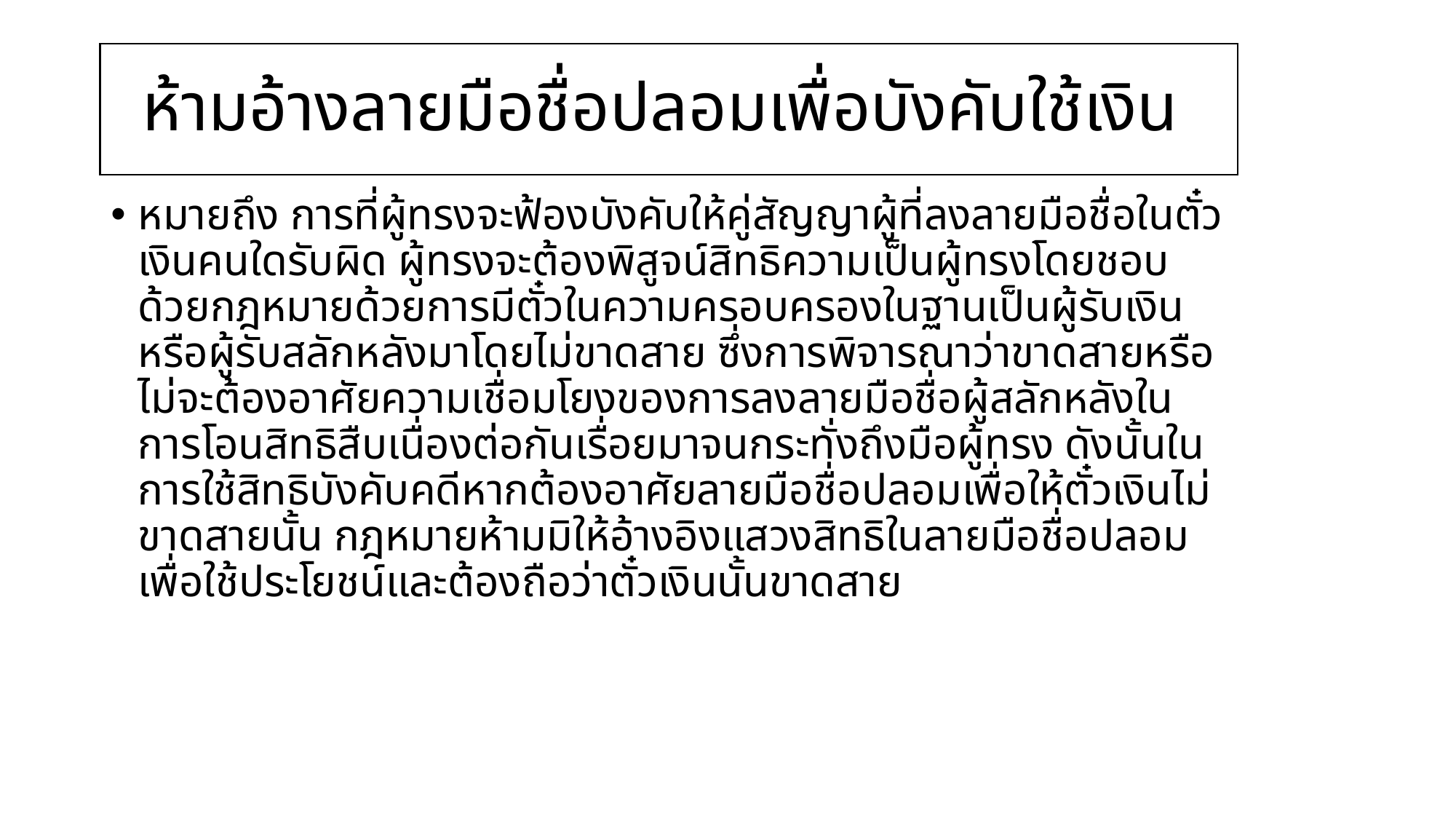

# ห้ามอ้างลายมือชื่อปลอมเพื่อบังคับใช้เงิน
หมายถึง การที่ผู้ทรงจะฟ้องบังคับให้คู่สัญญาผู้ที่ลงลายมือชื่อในตั๋วเงินคนใดรับผิด ผู้ทรงจะต้องพิสูจน์สิทธิความเป็นผู้ทรงโดยชอบด้วยกฎหมายด้วยการมีตั๋วในความครอบครองในฐานเป็นผู้รับเงินหรือผู้รับสลักหลังมาโดยไม่ขาดสาย ซึ่งการพิจารณาว่าขาดสายหรือไม่จะต้องอาศัยความเชื่อมโยงของการลงลายมือชื่อผู้สลักหลังในการโอนสิทธิสืบเนื่องต่อกันเรื่อยมาจนกระทั่งถึงมือผู้ทรง ดังนั้นในการใช้สิทธิบังคับคดีหากต้องอาศัยลายมือชื่อปลอมเพื่อให้ตั๋วเงินไม่ขาดสายนั้น กฎหมายห้ามมิให้อ้างอิงแสวงสิทธิในลายมือชื่อปลอมเพื่อใช้ประโยชน์และต้องถือว่าตั๋วเงินนั้นขาดสาย